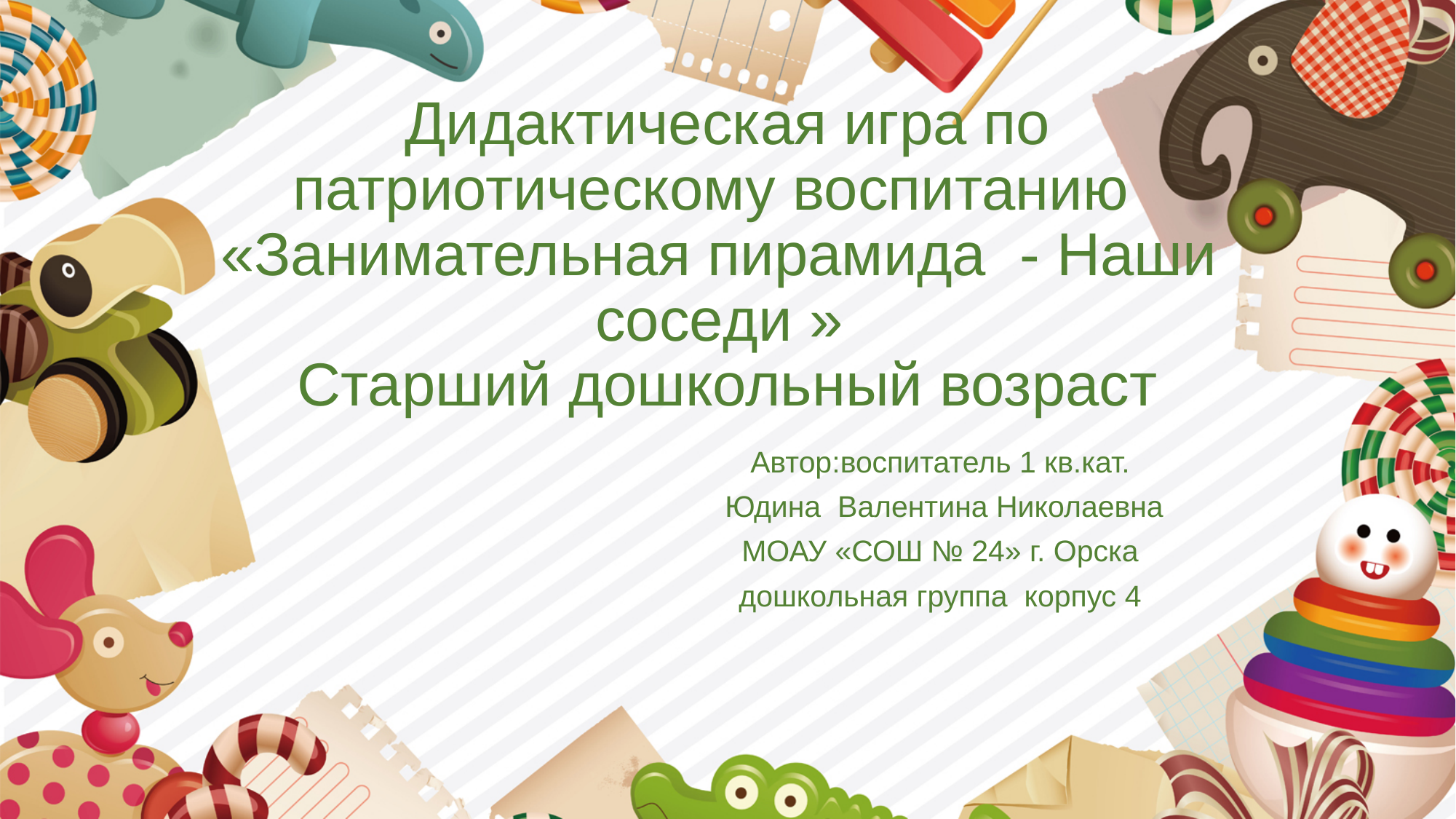

# Дидактическая игра по патриотическому воспитанию «Занимательная пирамида  - Наши  coceди » Старший дошкольный возраст
Автор:воспитатель 1 кв.кат.
 Юдина  Валентина Николаевна
 МОАУ «СОШ № 24» г. Орска
дошкольная группа  корпус 4